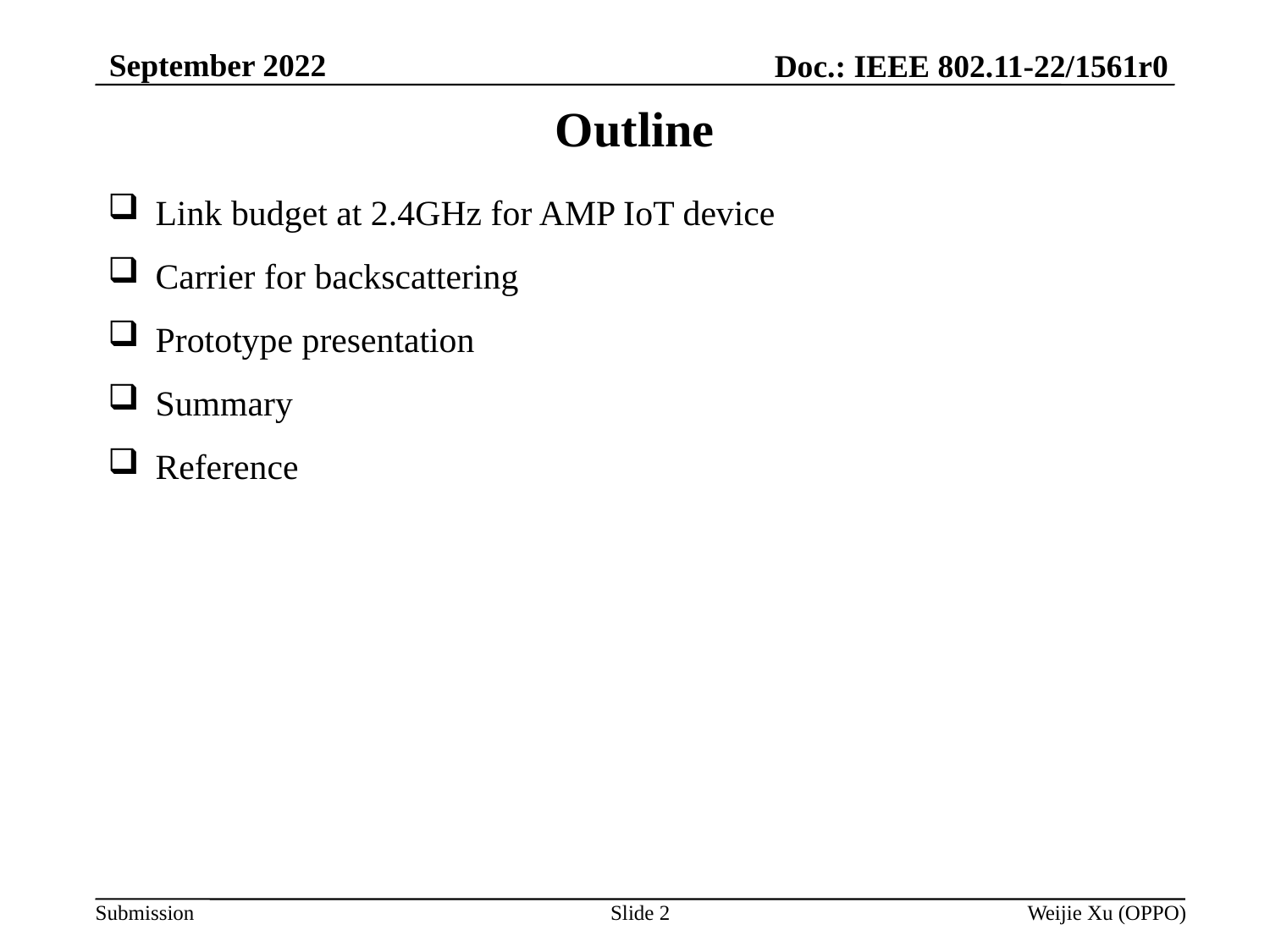

September 2022
Doc.: IEEE 802.11-22/1561r0
# Outline
Link budget at 2.4GHz for AMP IoT device
Carrier for backscattering
Prototype presentation
Summary
Reference
Slide 2
Weijie Xu (OPPO)